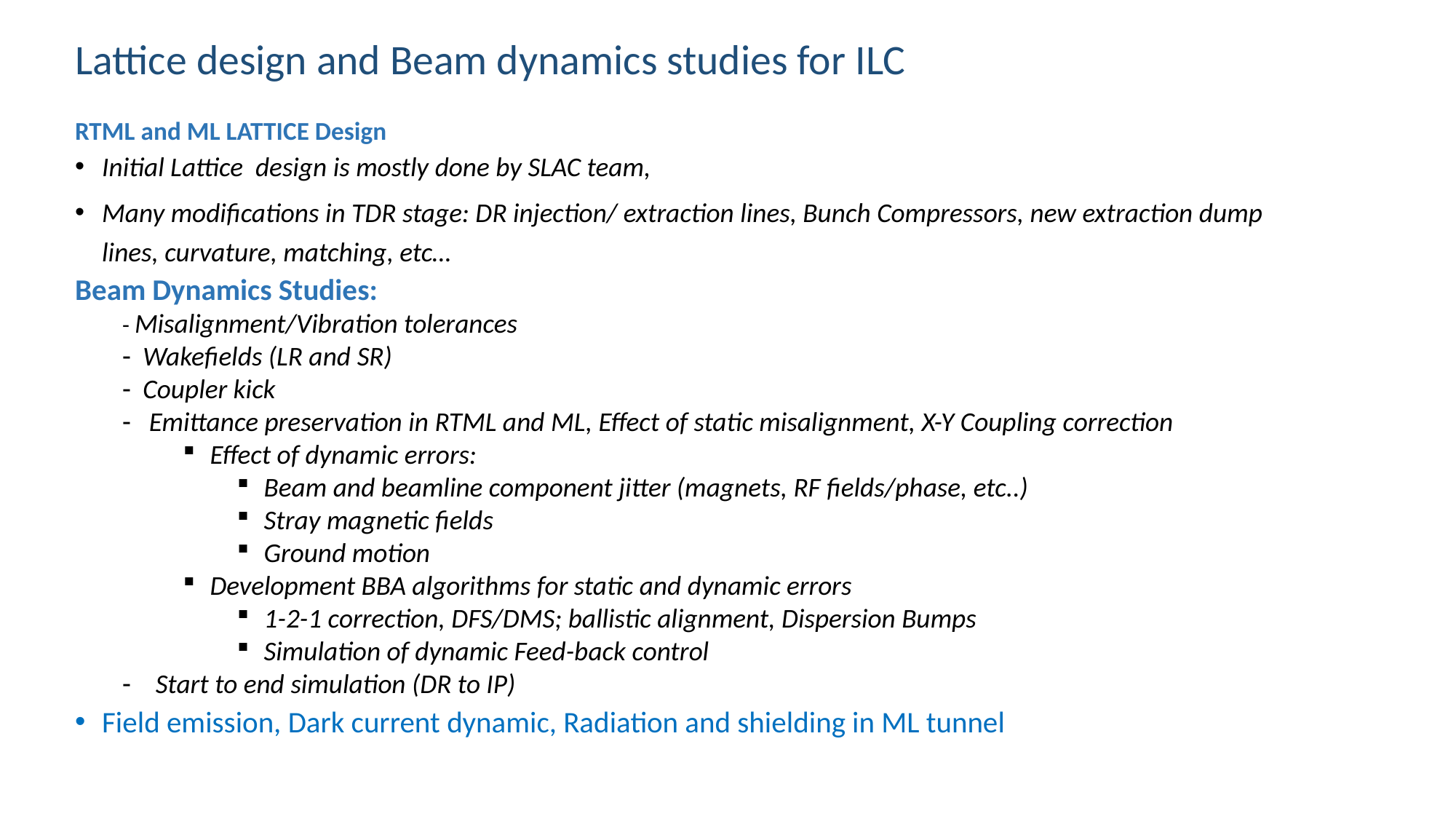

# Lattice design and Beam dynamics studies for ILC
RTML and ML LATTICE Design
Initial Lattice  design is mostly done by SLAC team,
Many modifications in TDR stage: DR injection/ extraction lines, Bunch Compressors, new extraction dump lines, curvature, matching, etc…
Beam Dynamics Studies:
- Misalignment/Vibration tolerances
Wakefields (LR and SR)
Coupler kick
 Emittance preservation in RTML and ML, Effect of static misalignment, X-Y Coupling correction
Effect of dynamic errors:
Beam and beamline component jitter (magnets, RF fields/phase, etc..)
Stray magnetic fields
Ground motion
Development BBA algorithms for static and dynamic errors
1-2-1 correction, DFS/DMS; ballistic alignment, Dispersion Bumps
Simulation of dynamic Feed-back control
Start to end simulation (DR to IP)
Field emission, Dark current dynamic, Radiation and shielding in ML tunnel